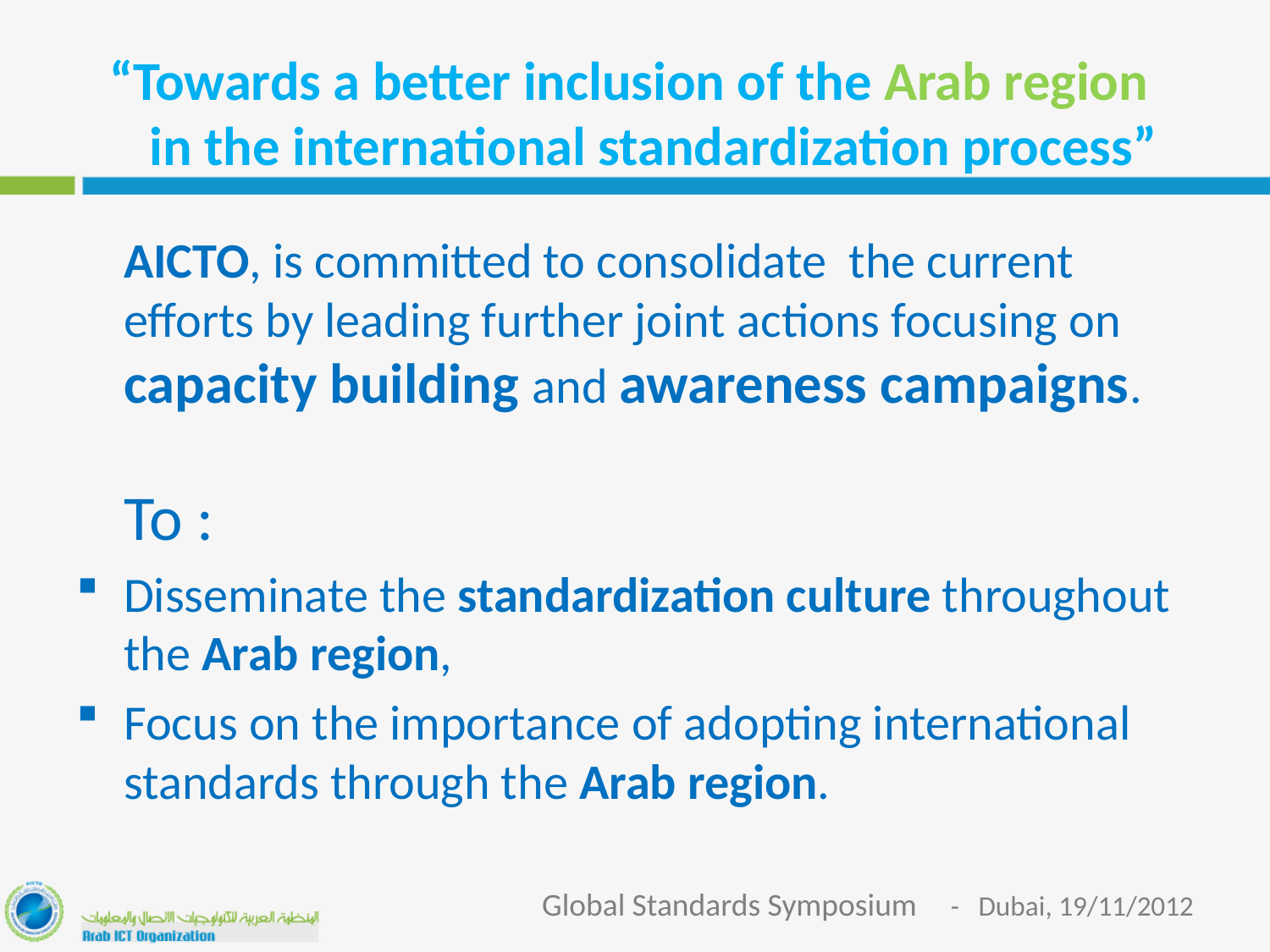

# “Towards a better inclusion of the Arab region in the international standardization process”
	AICTO, is committed to consolidate  the current efforts by leading further joint actions focusing on  capacity building and awareness campaigns.

	To :
Disseminate the standardization culture throughout the Arab region,
Focus on the importance of adopting international standards through the Arab region.

Global Standards Symposium     -   Dubai, 19/11/2012